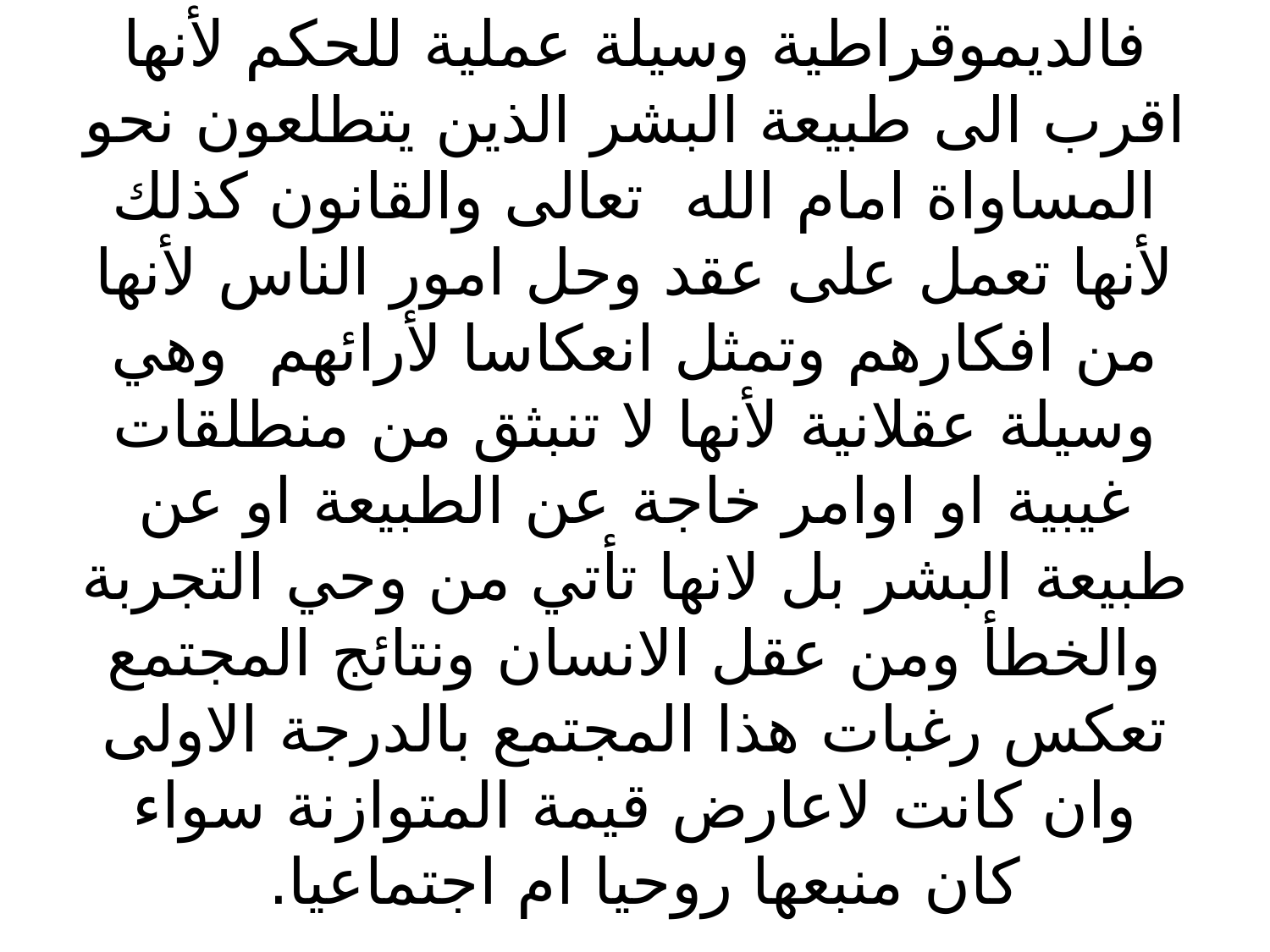

# فالديموقراطية وسيلة عملية للحكم لأنها اقرب الى طبيعة البشر الذين يتطلعون نحو المساواة امام الله  تعالى والقانون كذلك لأنها تعمل على عقد وحل امور الناس لأنها من افكارهم وتمثل انعكاسا لأرائهم  وهي وسيلة عقلانية لأنها لا تنبثق من منطلقات غيبية او اوامر خاجة عن الطبيعة او عن طبيعة البشر بل لانها تأتي من وحي التجربة والخطأ ومن عقل الانسان ونتائج المجتمع تعكس رغبات هذا المجتمع بالدرجة الاولى وان كانت لاعارض قيمة المتوازنة سواء كان منبعها روحيا ام اجتماعيا.